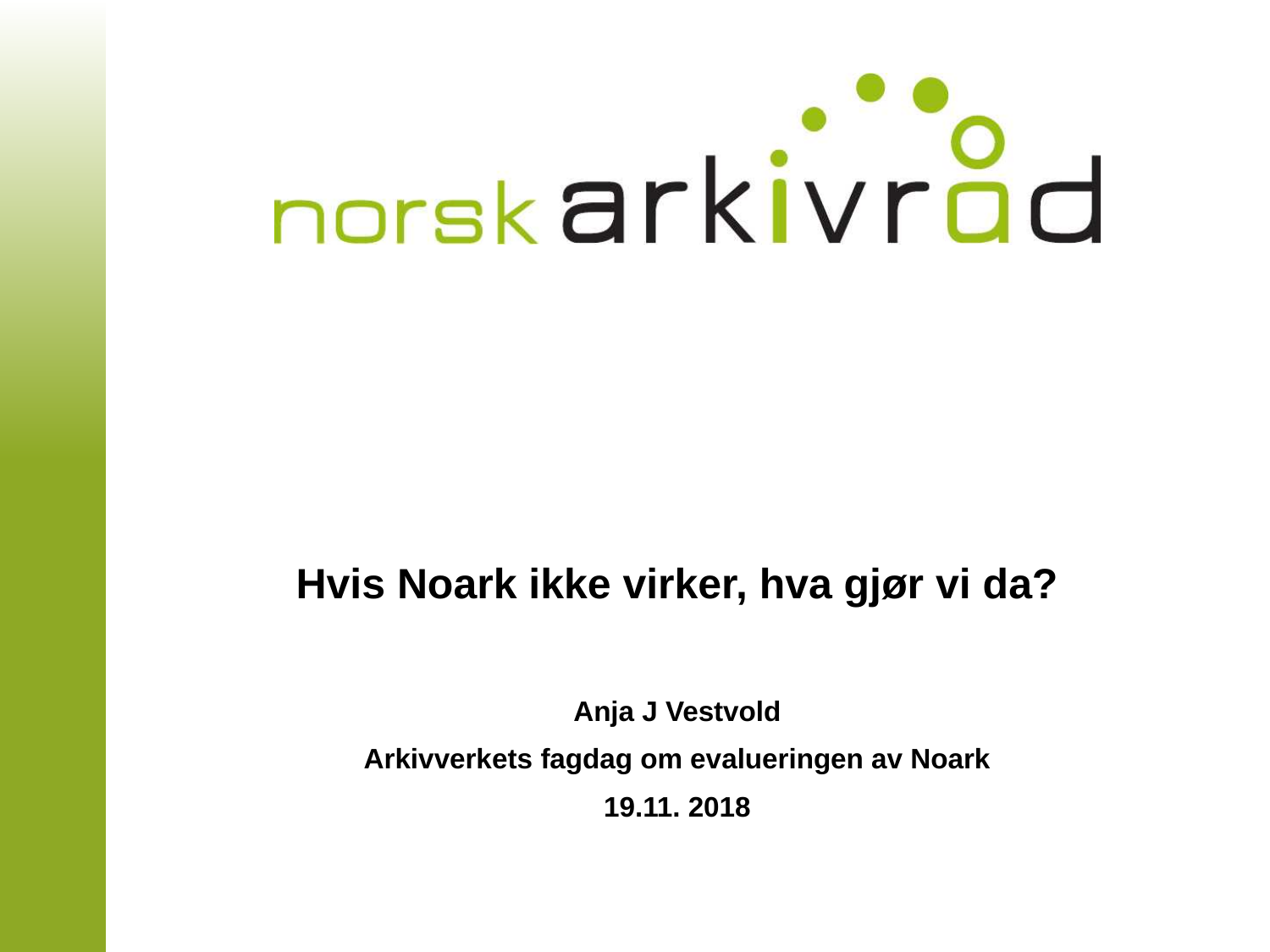

#
Hvis Noark ikke virker, hva gjør vi da?

Anja J Vestvold
Arkivverkets fagdag om evalueringen av Noark
19.11. 2018